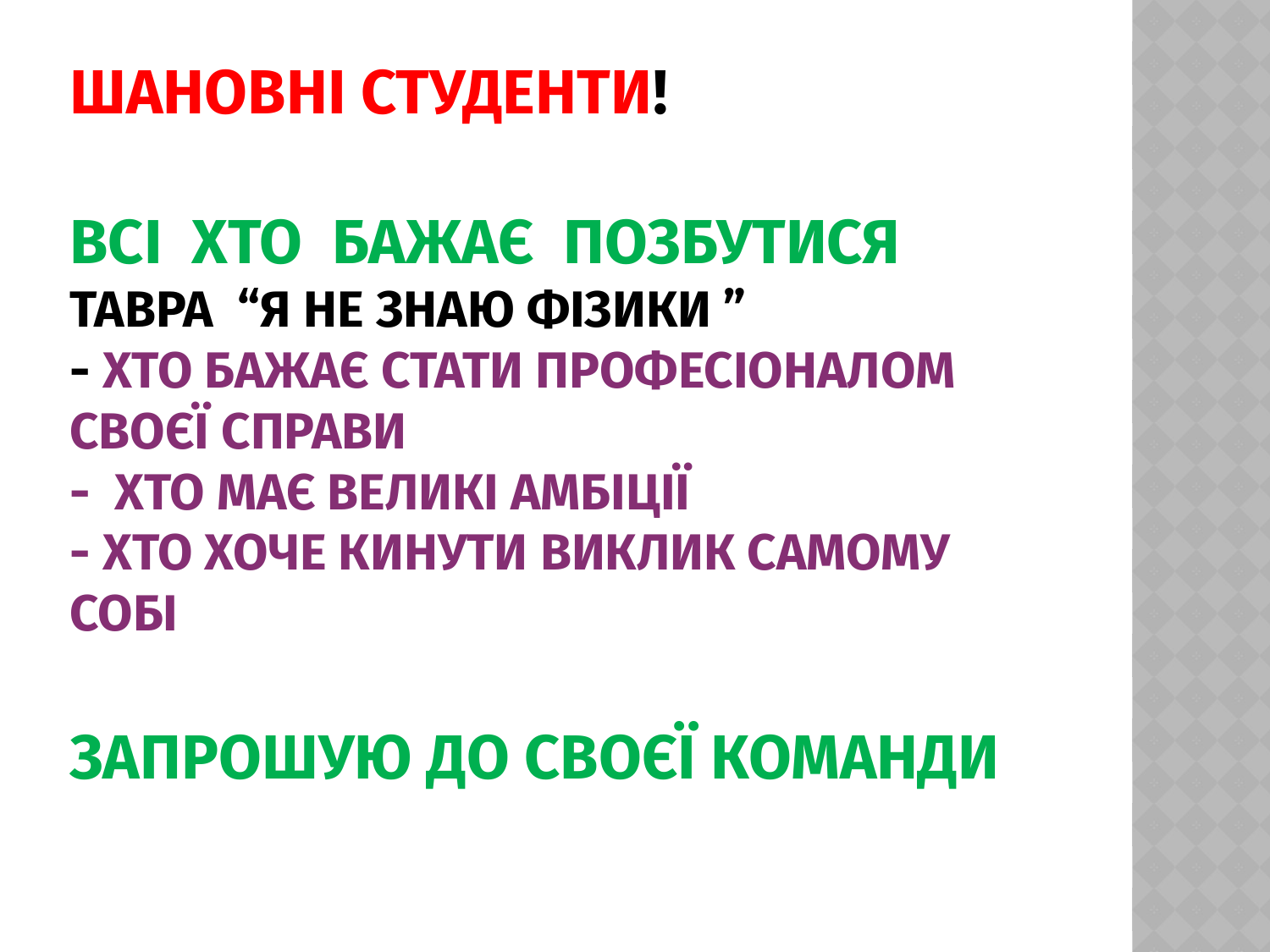

# Шановні студенти! Всі  хто  бажає  позбутися тавра  “я Не знаю фізики ” - хто бажає стати професіоналом своєї справи -  хто має великі амбіції - хто хоче кинути виклик самому собі запрошую до своєї команди